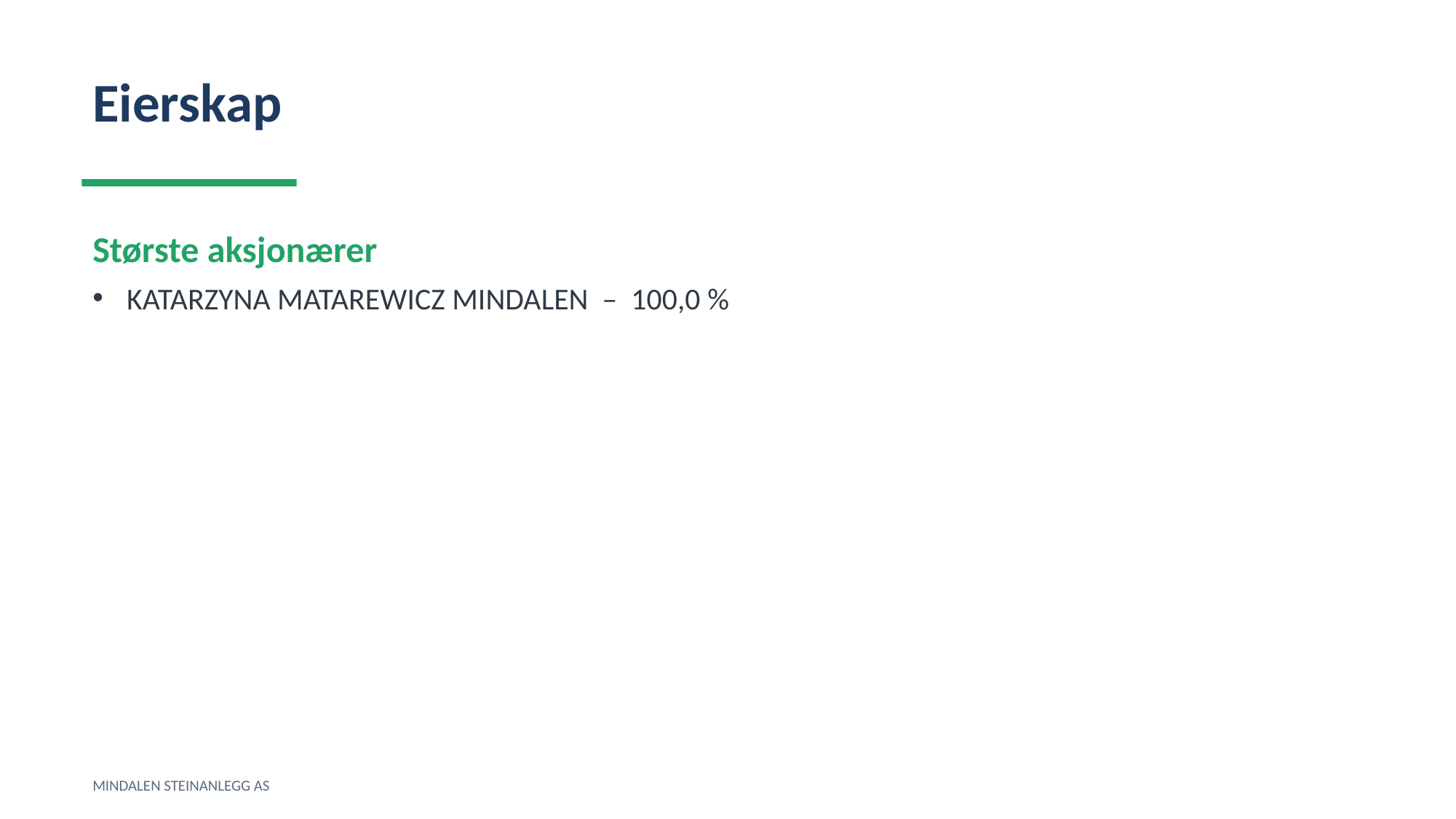

Eierskap

Største aksjonærer
KATARZYNA MATAREWICZ MINDALEN  –  100,0 %
MINDALEN STEINANLEGG AS